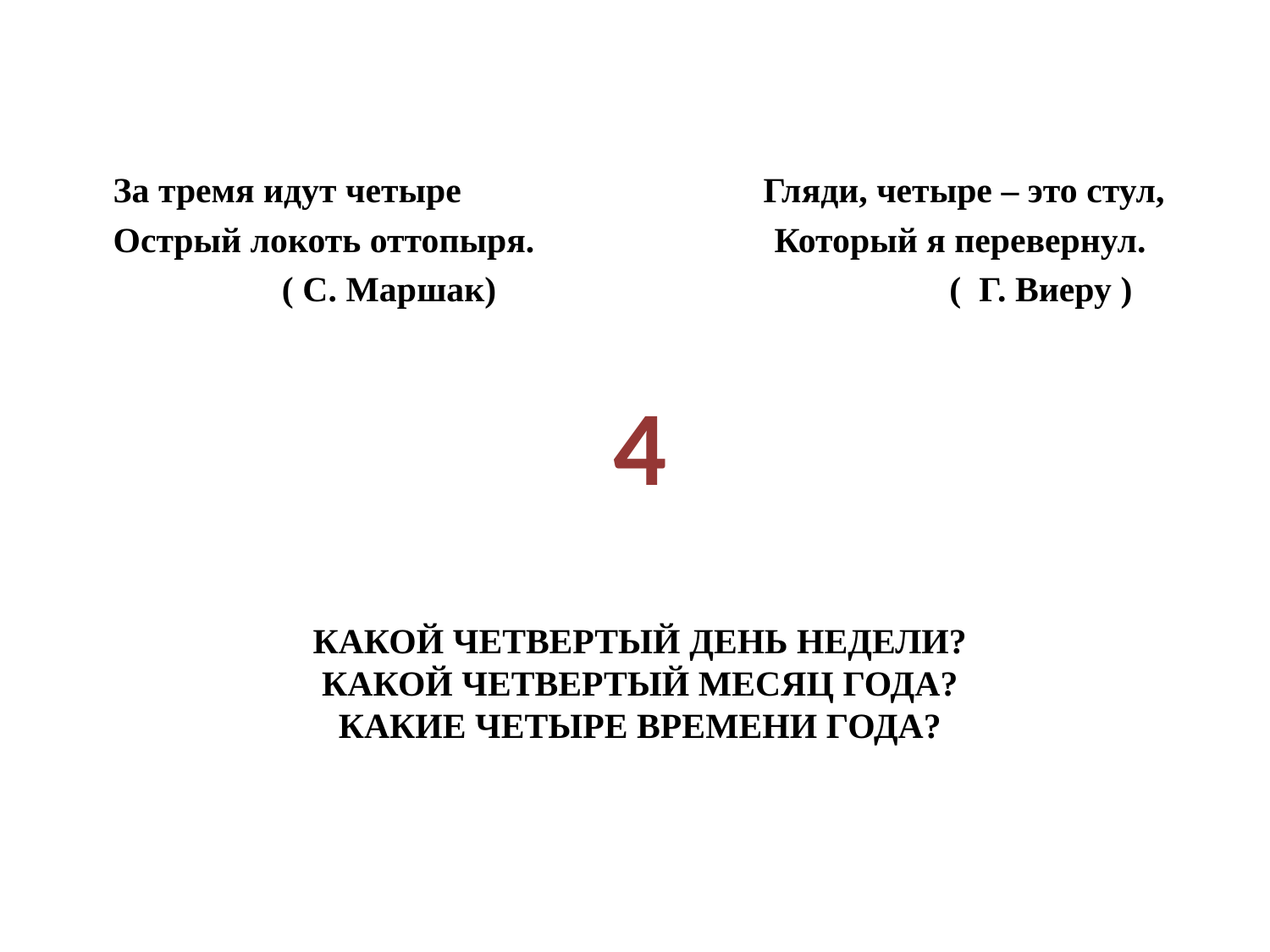

За тремя идут четыре                                  Гляди, четыре – это стул,
Острый локоть оттопыря.                           Который я перевернул.
                   ( С. Маршак)                                                   (  Г. Виеру )

4

# Какой четвертый день недели? Какой четвертый месяц года? Какие четыре времени года?